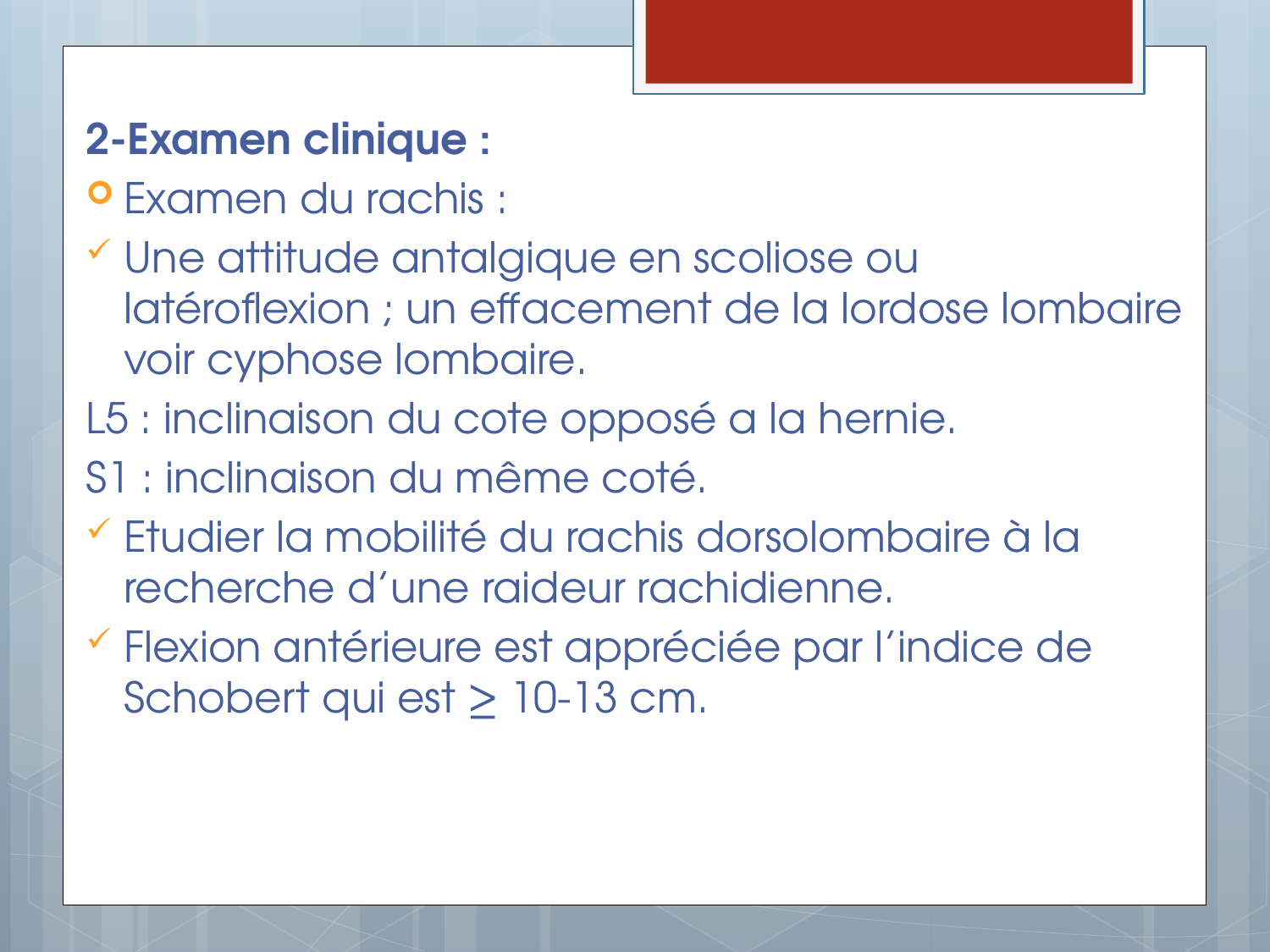

2-Examen clinique :
Examen du rachis :
Une attitude antalgique en scoliose ou latéroflexion ; un effacement de la lordose lombaire voir cyphose lombaire.
L5 : inclinaison du cote opposé a la hernie.
S1 : inclinaison du même coté.
Etudier la mobilité du rachis dorsolombaire à la recherche d’une raideur rachidienne.
Flexion antérieure est appréciée par l’indice de Schobert qui est ≥ 10-13 cm.